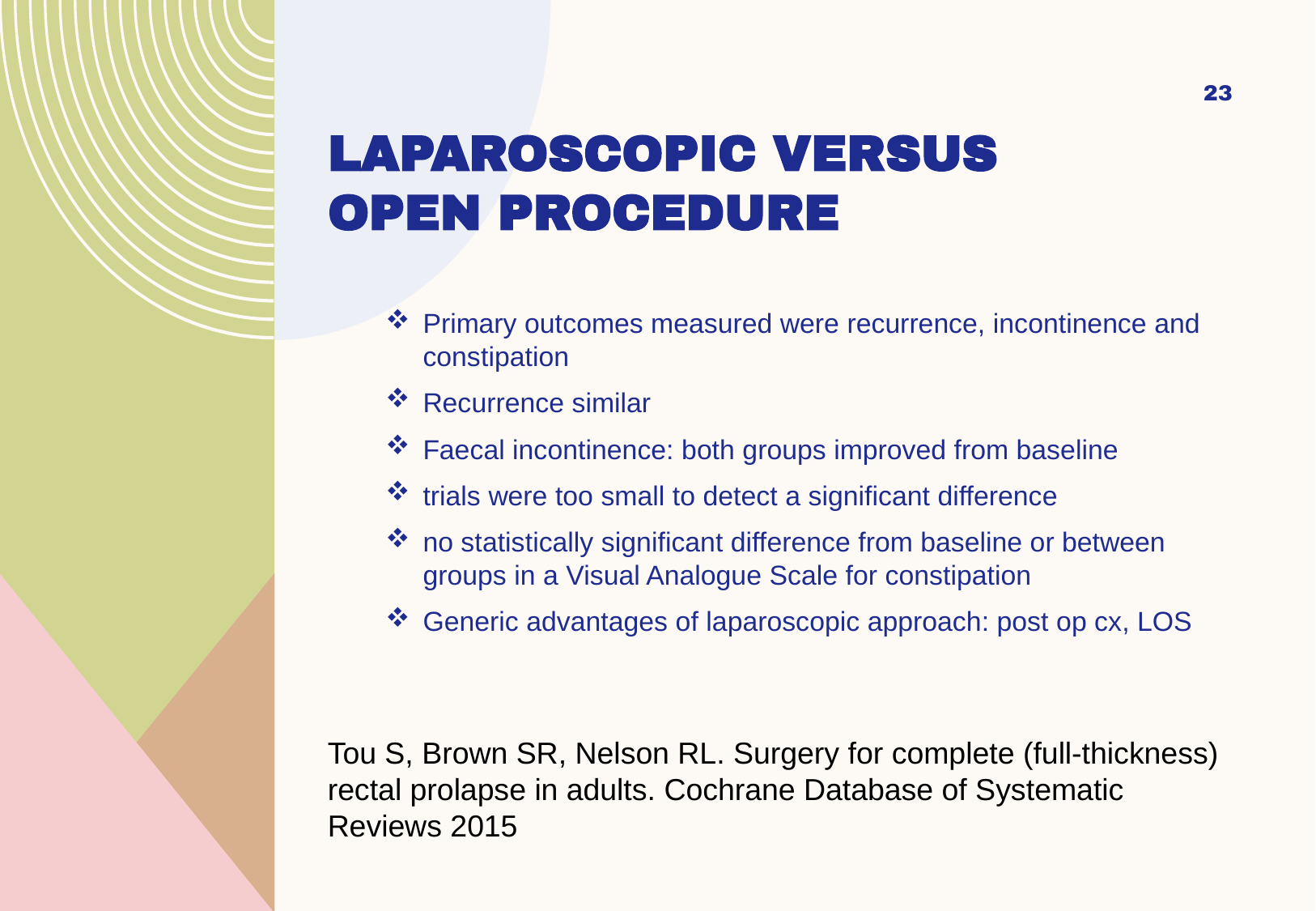

23
# Laparoscopic versus open procedure
Primary outcomes measured were recurrence, incontinence and constipation
Recurrence similar
Faecal incontinence: both groups improved from baseline
trials were too small to detect a significant difference
no statistically significant difference from baseline or between groups in a Visual Analogue Scale for constipation
Generic advantages of laparoscopic approach: post op cx, LOS
Tou S, Brown SR, Nelson RL. Surgery for complete (full-thickness) rectal prolapse in adults. Cochrane Database of Systematic Reviews 2015